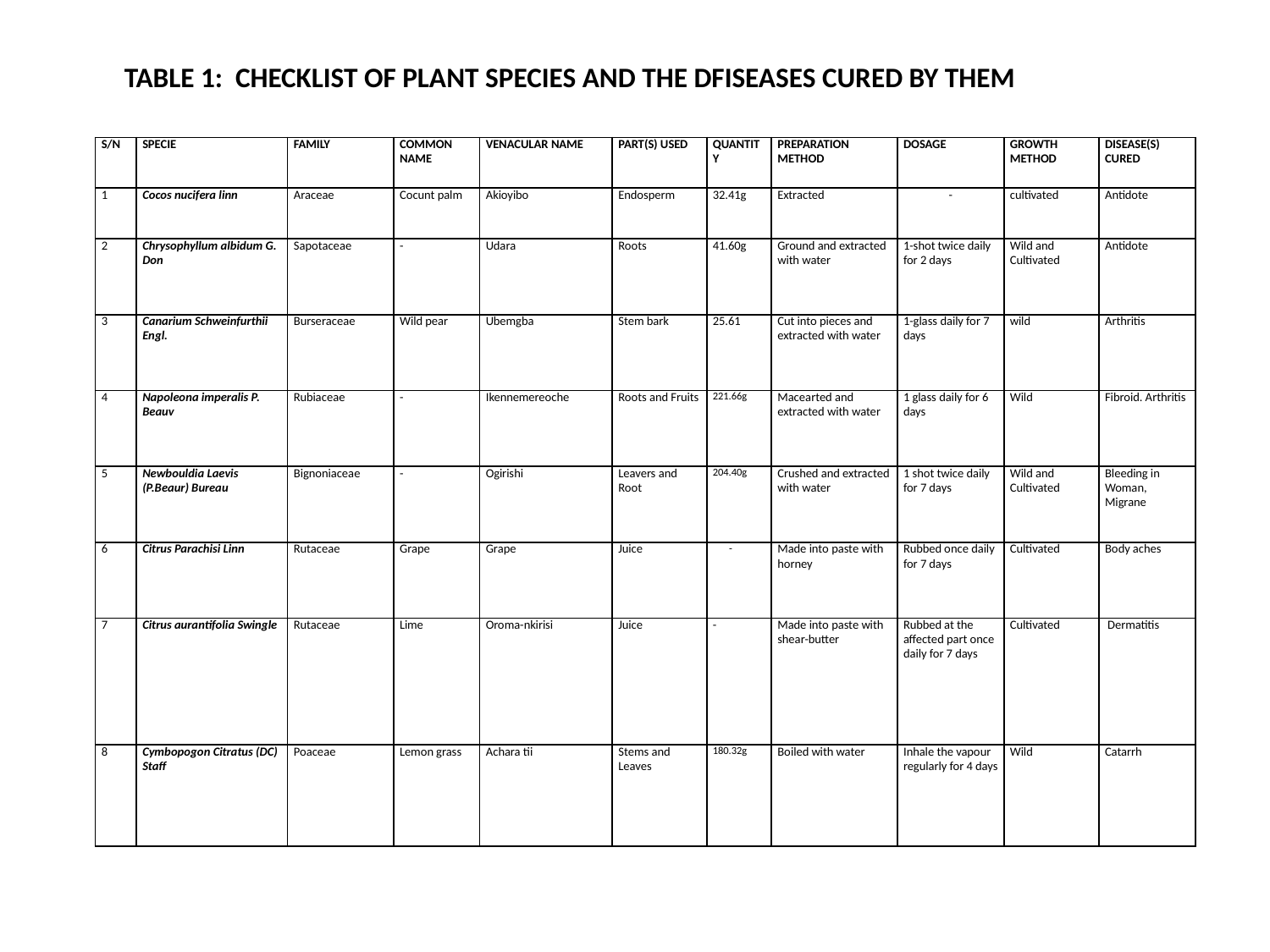

TABLE 1:  CHECKLIST OF PLANT SPECIES AND THE DFISEASES CURED BY THEM
| S/N | SPECIE | FAMILY | COMMON NAME | VENACULAR NAME | PART(S) USED | QUANTITY | PREPARATION METHOD | DOSAGE | GROWTH METHOD | DISEASE(S) CURED |
| --- | --- | --- | --- | --- | --- | --- | --- | --- | --- | --- |
| 1 | Cocos nucifera linn | Araceae | Cocunt palm | Akioyibo | Endosperm | 32.41g | Extracted | - | cultivated | Antidote |
| 2 | Chrysophyllum albidum G. Don | Sapotaceae | - | Udara | Roots | 41.60g | Ground and extracted with water | 1-shot twice daily for 2 days | Wild and Cultivated | Antidote |
| 3 | Canarium Schweinfurthii Engl. | Burseraceae | Wild pear | Ubemgba | Stem bark | 25.61 | Cut into pieces and extracted with water | 1-glass daily for 7 days | wild | Arthritis |
| 4 | Napoleona imperalis P. Beauv | Rubiaceae | - | Ikennemereoche | Roots and Fruits | 221.66g | Macearted and extracted with water | 1 glass daily for 6 days | Wild | Fibroid. Arthritis |
| 5 | Newbouldia Laevis (P.Beaur) Bureau | Bignoniaceae | - | Ogirishi | Leavers and Root | 204.40g | Crushed and extracted with water | 1 shot twice daily for 7 days | Wild and Cultivated | Bleeding in Woman, Migrane |
| 6 | Citrus Parachisi Linn | Rutaceae | Grape | Grape | Juice | - | Made into paste with horney | Rubbed once daily for 7 days | Cultivated | Body aches |
| 7 | Citrus aurantifolia Swingle | Rutaceae | Lime | Oroma-nkirisi | Juice | - | Made into paste with shear-butter | Rubbed at the affected part once daily for 7 days | Cultivated | Dermatitis |
| 8 | Cymbopogon Citratus (DC) Staff | Poaceae | Lemon grass | Achara tii | Stems and Leaves | 180.32g | Boiled with water | Inhale the vapour regularly for 4 days | Wild | Catarrh |